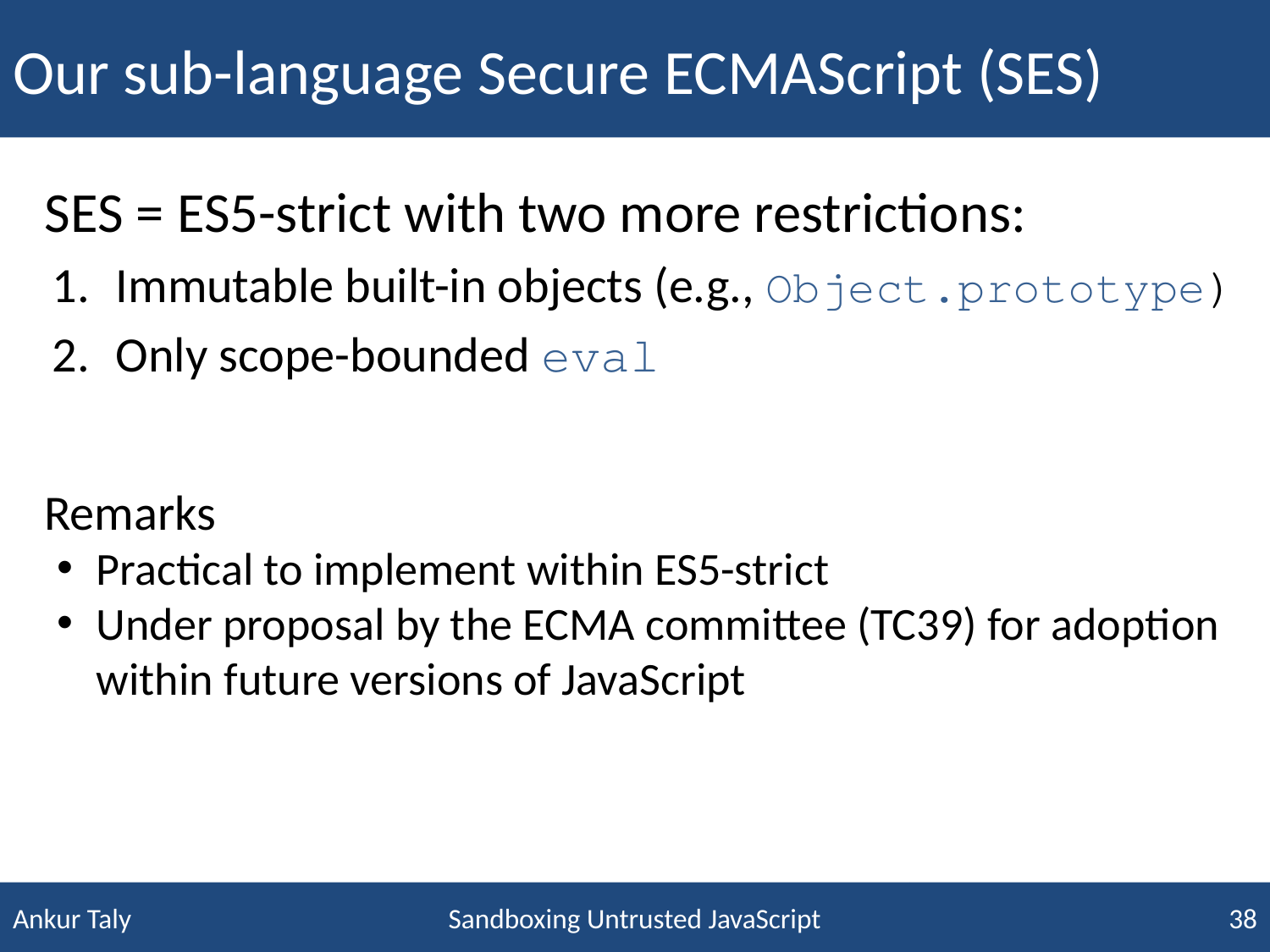

# Our sub-language Secure ECMAScript (SES)
SES = ES5-strict with two more restrictions:
Immutable built-in objects (e.g., Object.prototype)
Only scope-bounded eval

Remarks
Practical to implement within ES5-strict
Under proposal by the ECMA committee (TC39) for adoption within future versions of JavaScript
Sandboxing Untrusted JavaScript
38